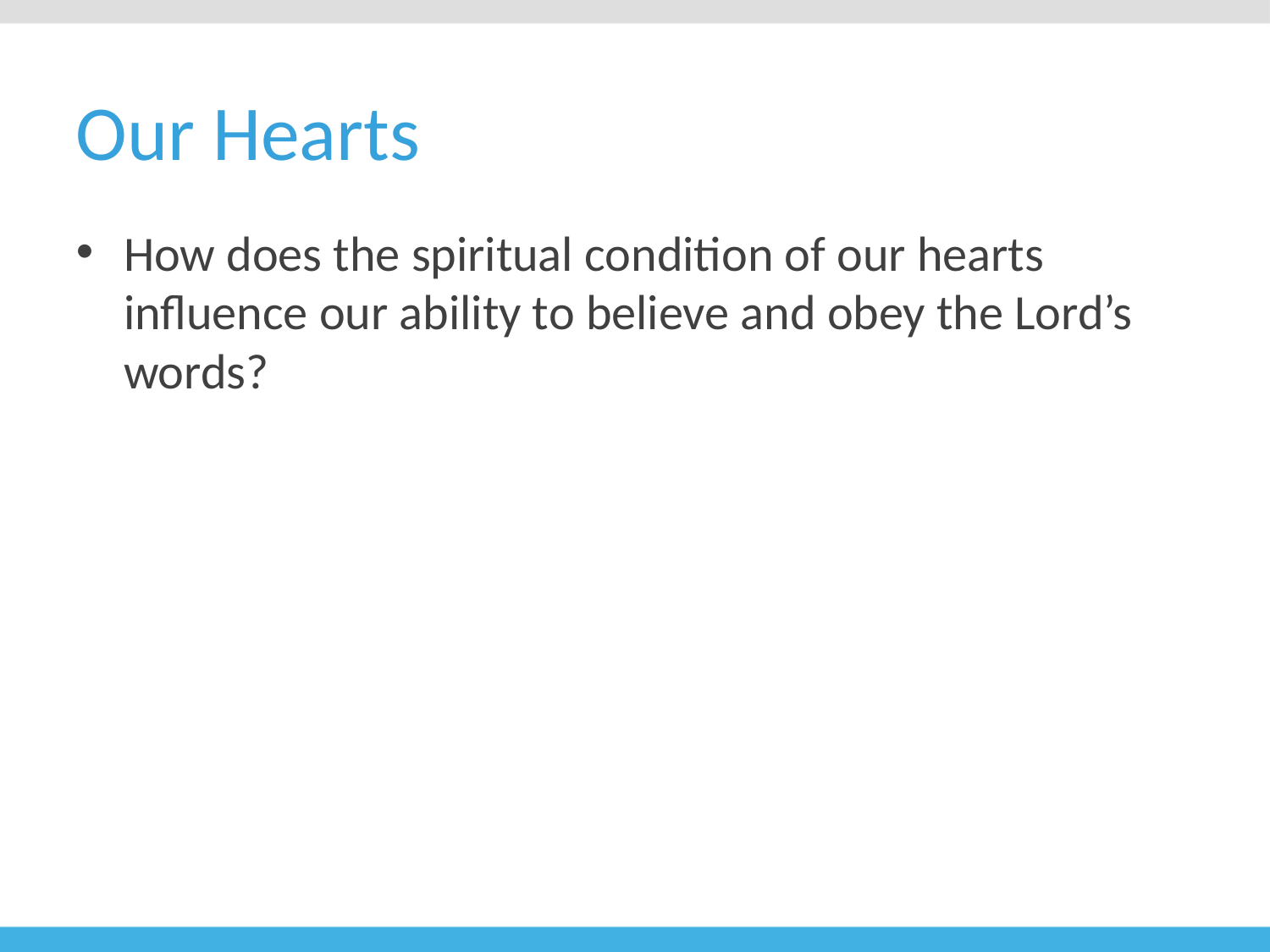

# Our Hearts
How does the spiritual condition of our hearts influence our ability to believe and obey the Lord’s words?